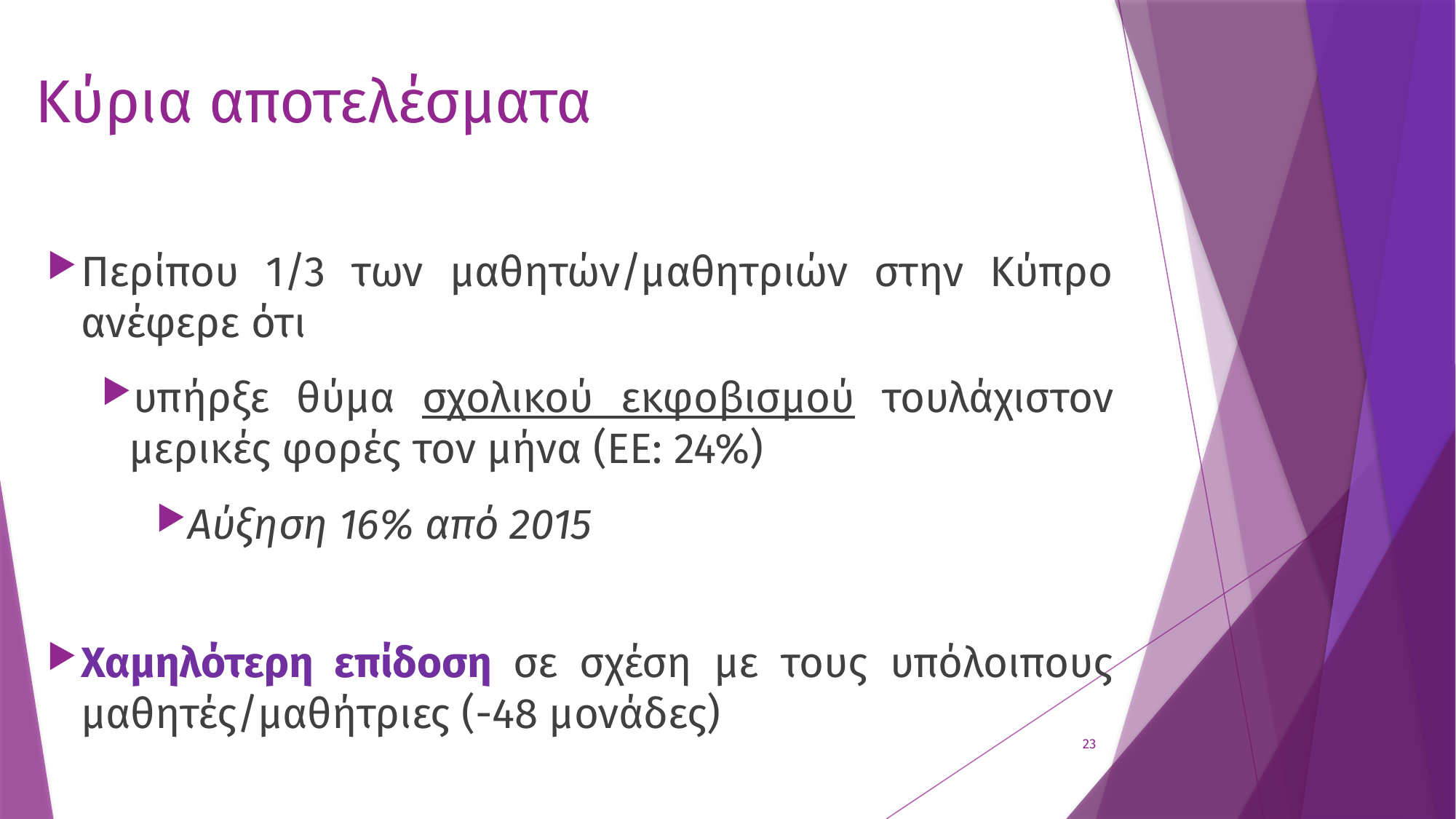

# Κύρια αποτελέσματα
Περίπου 1/3 των μαθητών/μαθητριών στην Κύπρο ανέφερε ότι
υπήρξε θύμα σχολικού εκφοβισμού τουλάχιστον μερικές φορές τον μήνα (EE: 24%)
Αύξηση 16% από 2015

Χαμηλότερη επίδοση σε σχέση με τους υπόλοιπους μαθητές/μαθήτριες (-48 μονάδες)

23